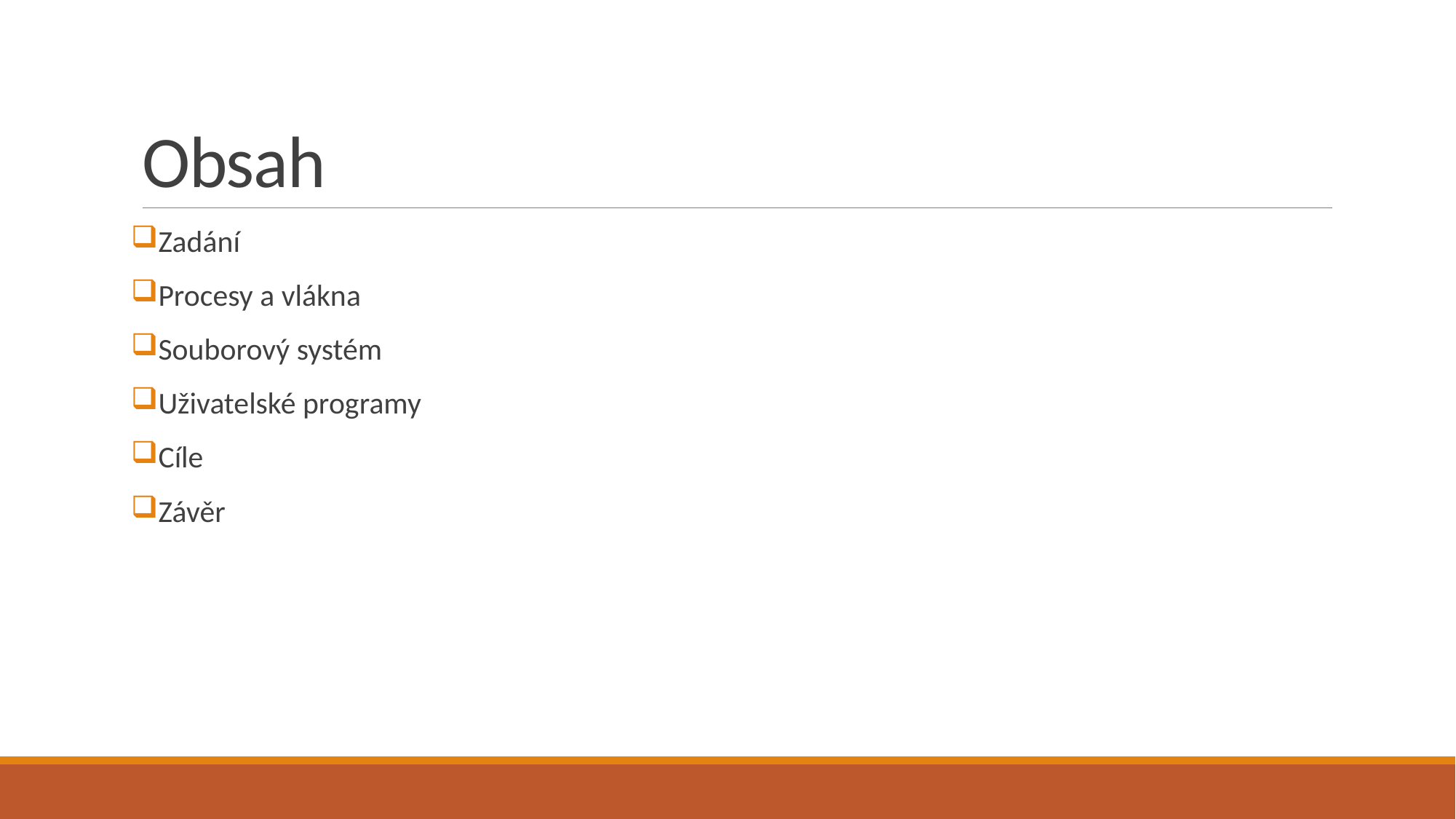

# Obsah
Zadání
Procesy a vlákna
Souborový systém
Uživatelské programy
Cíle
Závěr